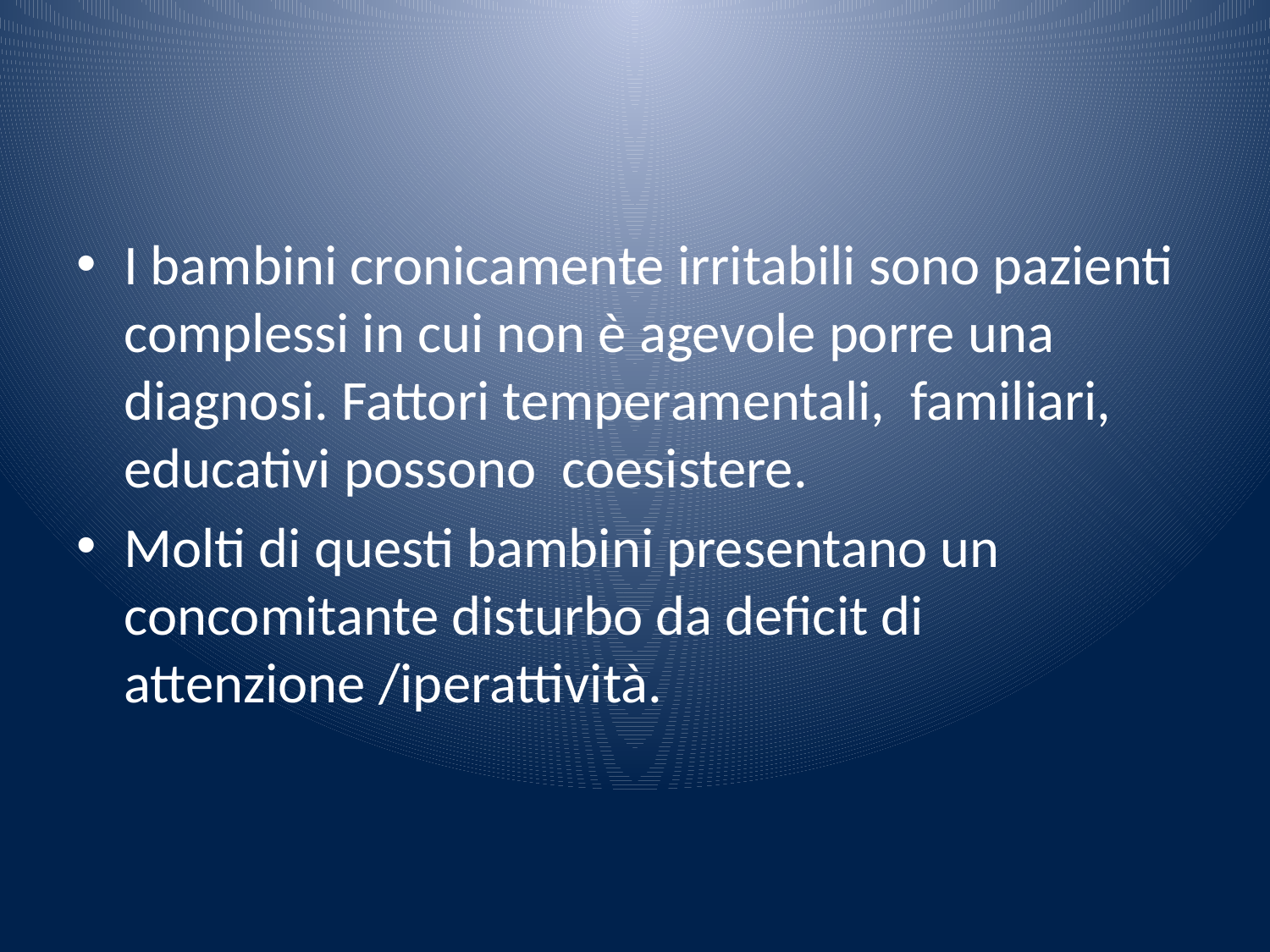

#
I bambini cronicamente irritabili sono pazienti complessi in cui non è agevole porre una diagnosi. Fattori temperamentali,  familiari, educativi possono  coesistere.
Molti di questi bambini presentano un concomitante disturbo da deficit di attenzione /iperattività.